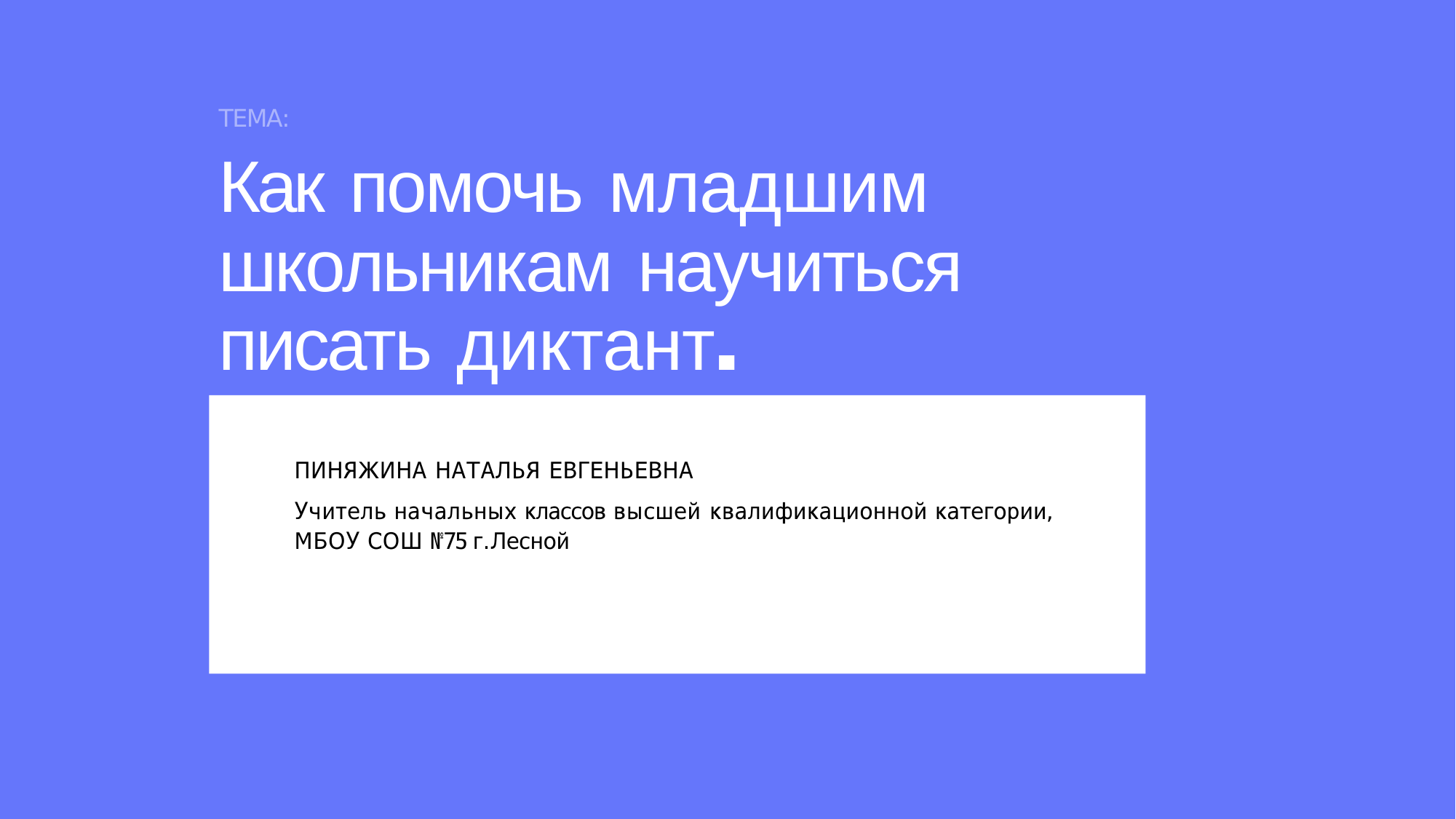

ТЕМА:
# Как помочь младшим

школьникам научиться
писать диктант.

ПИНЯЖИНА НАТАЛЬЯ ЕВГЕНЬЕВНА
Учитель начальных классов высшей квалификационной категории, МБОУ СОШ №75 г.Лесной